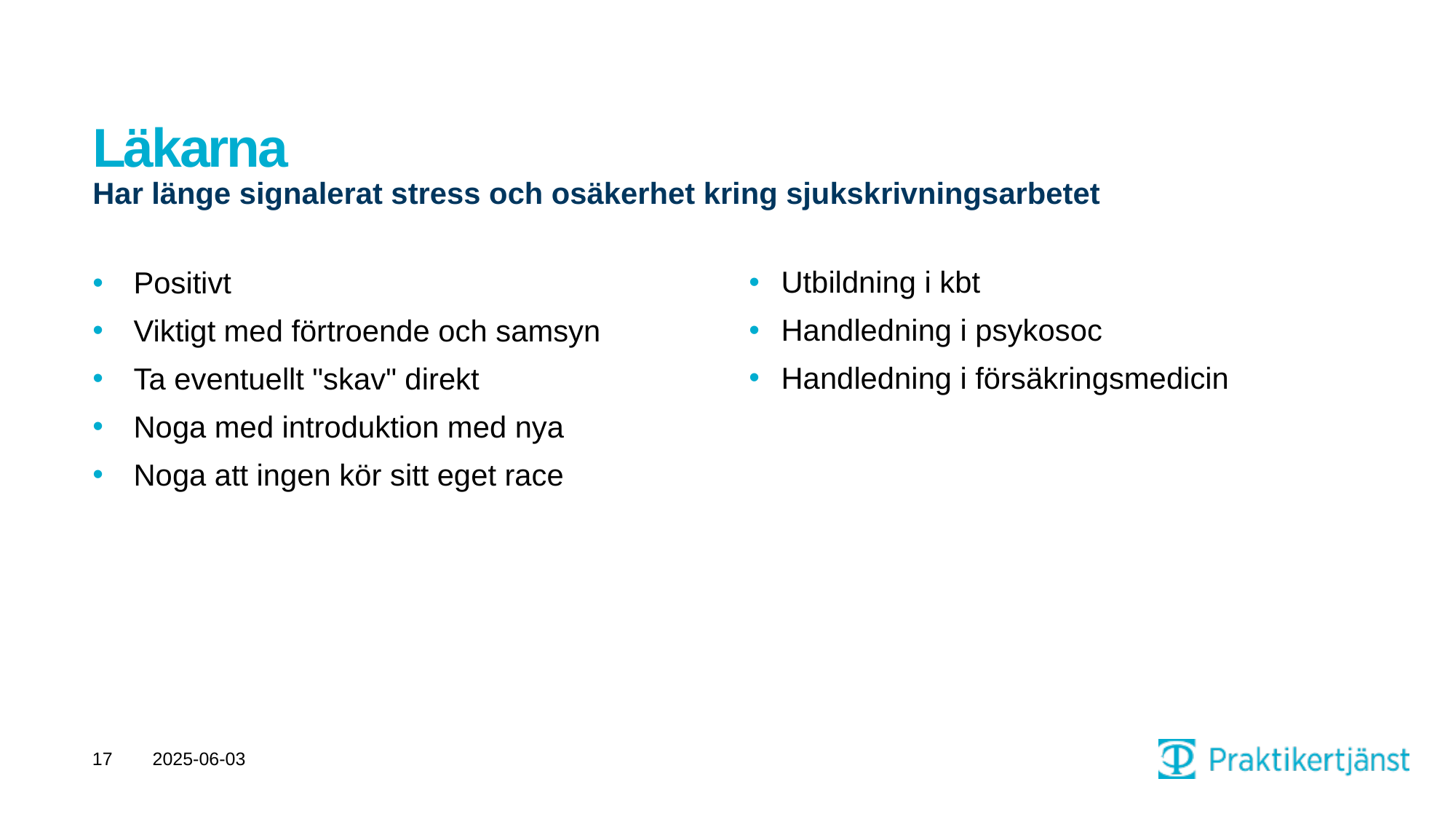

# Läkarna
Har länge signalerat stress och osäkerhet kring sjukskrivningsarbetet
Utbildning i kbt
Handledning i psykosoc
Handledning i försäkringsmedicin
Positivt
Viktigt med förtroende och samsyn
Ta eventuellt "skav" direkt
Noga med introduktion med nya
Noga att ingen kör sitt eget race
17
2025-06-03